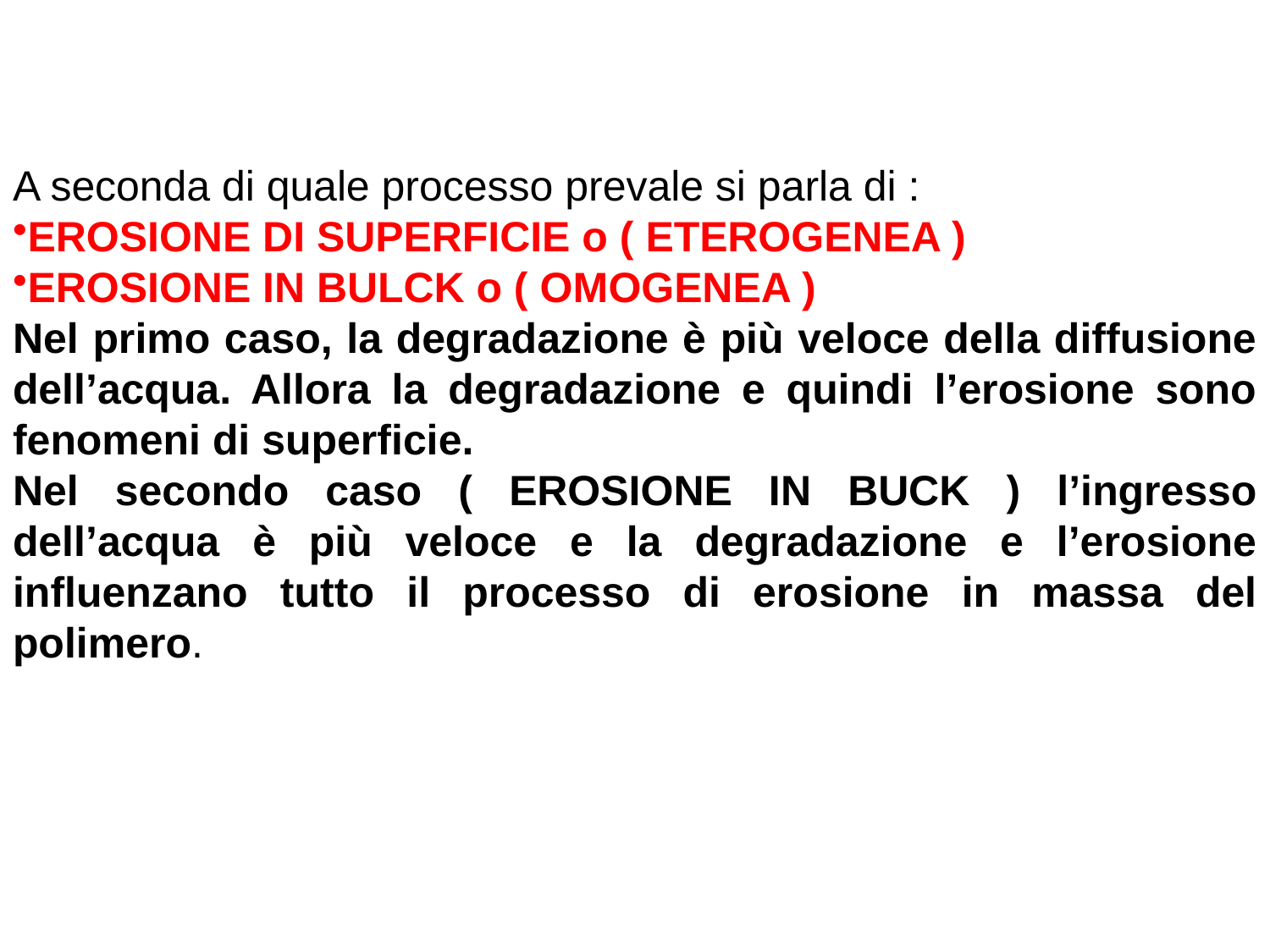

A seconda di quale processo prevale si parla di :
EROSIONE DI SUPERFICIE o ( ETEROGENEA )
EROSIONE IN BULCK o ( OMOGENEA )
Nel primo caso, la degradazione è più veloce della diffusione dell’acqua. Allora la degradazione e quindi l’erosione sono fenomeni di superficie.
Nel secondo caso ( EROSIONE IN BUCK ) l’ingresso dell’acqua è più veloce e la degradazione e l’erosione influenzano tutto il processo di erosione in massa del polimero.